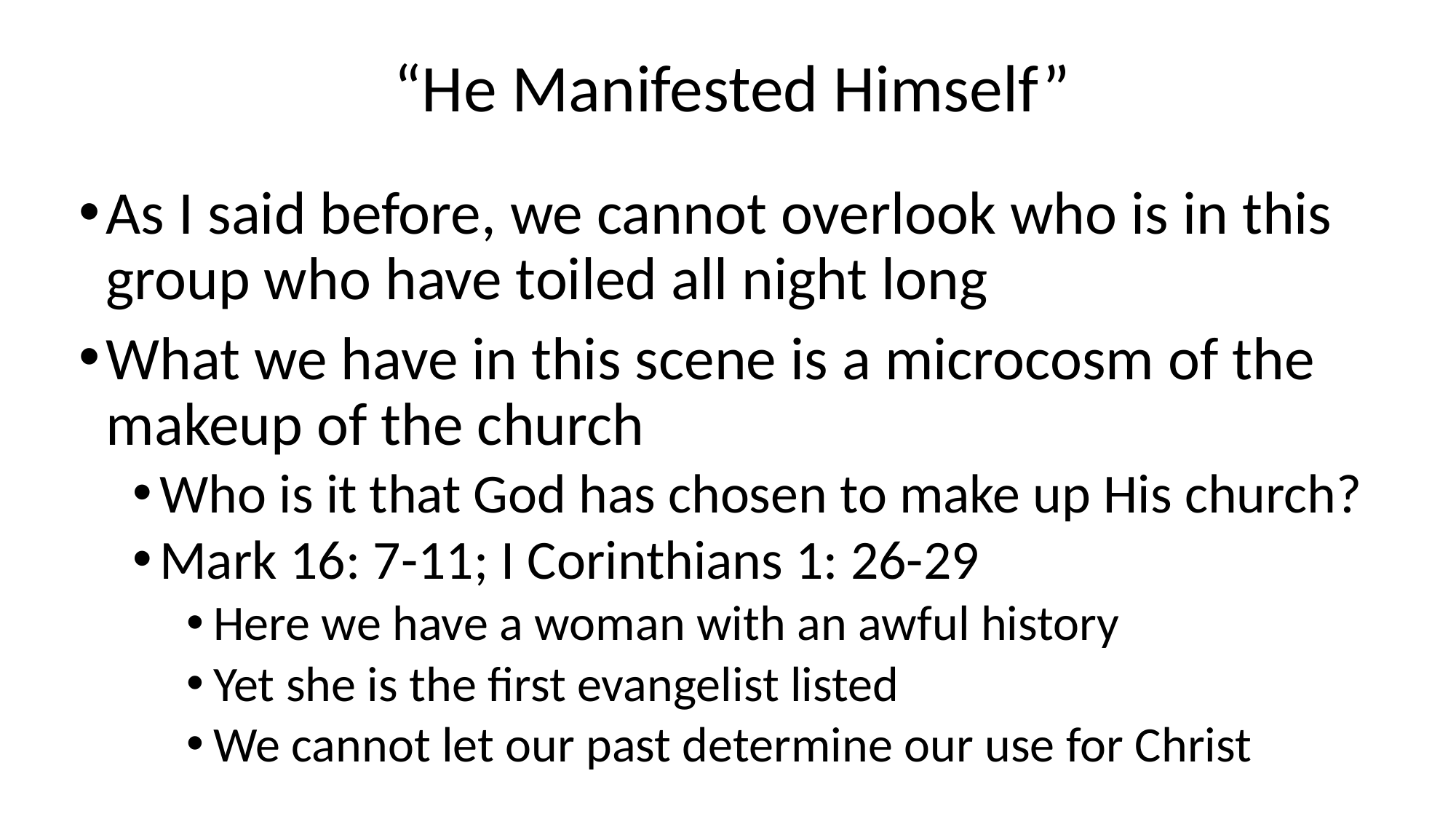

# “He Manifested Himself”
As I said before, we cannot overlook who is in this group who have toiled all night long
What we have in this scene is a microcosm of the makeup of the church
Who is it that God has chosen to make up His church?
Mark 16: 7-11; I Corinthians 1: 26-29
Here we have a woman with an awful history
Yet she is the first evangelist listed
We cannot let our past determine our use for Christ